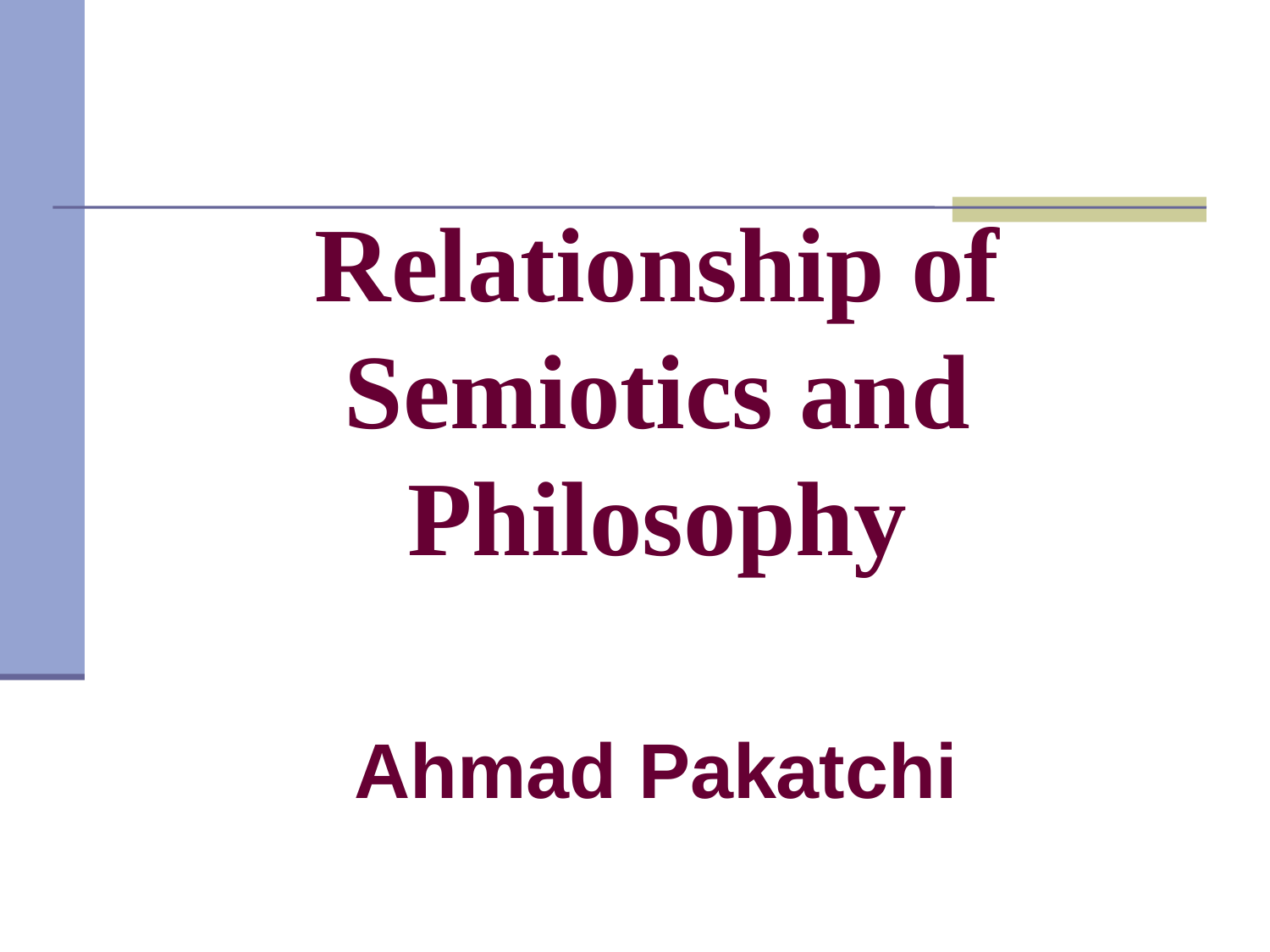

# Relationship of Semiotics and Philosophy

Ahmad Pakatchi